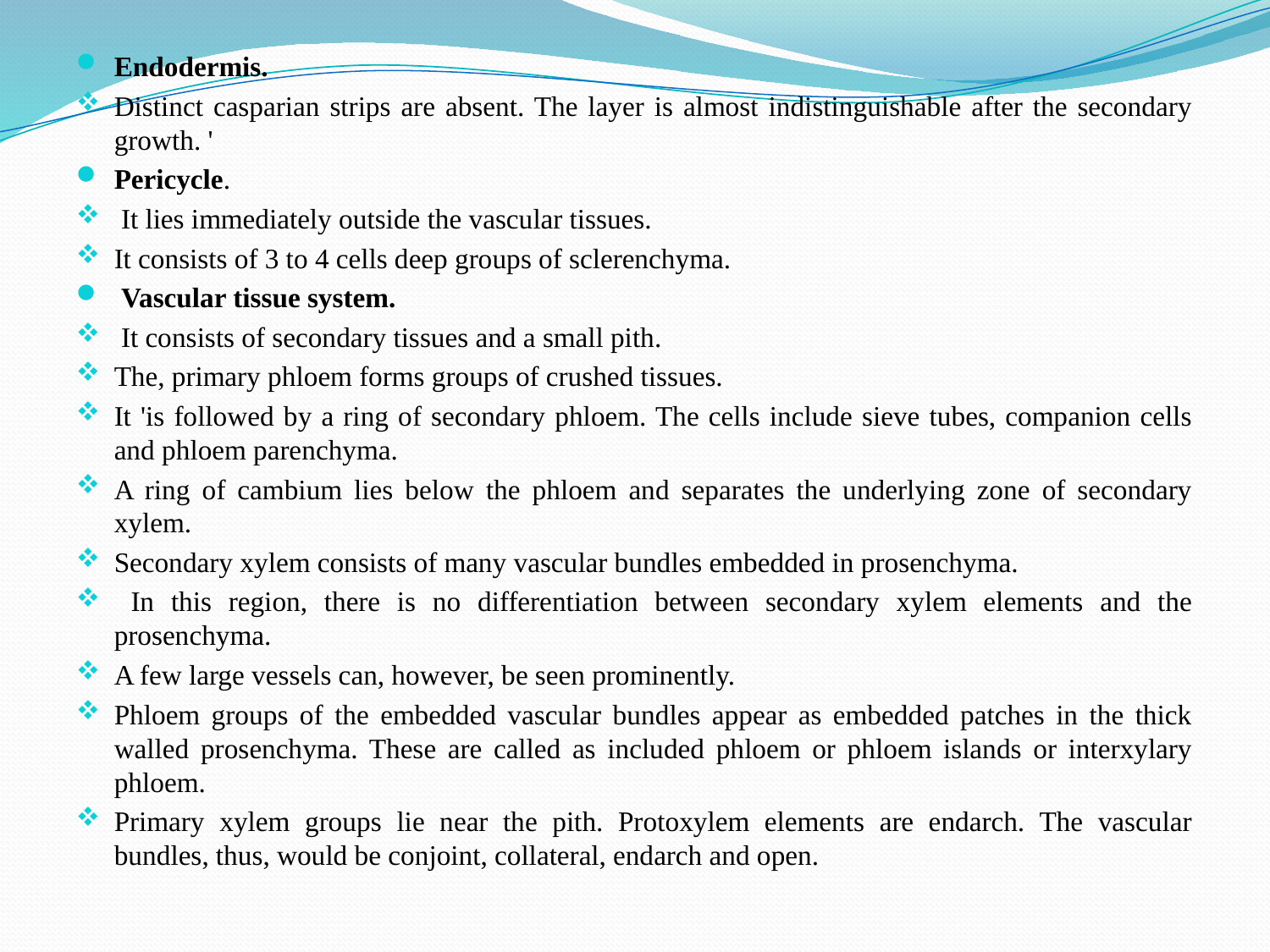

Endodermis.
Distinct casparian strips are absent. The layer is almost indistinguishable after the secondary growth. '
Pericycle.
 It lies immediately outside the vascular tissues.
It consists of 3 to 4 cells deep groups of sclerenchyma.
 Vascular tissue system.
 It consists of secondary tissues and a small pith.
The, primary phloem forms groups of crushed tissues.
It 'is followed by a ring of secondary phloem. The cells include sieve tubes, companion cells and phloem parenchyma.
A ring of cambium lies below the phloem and separates the underlying zone of secondary xylem.
Secondary xylem consists of many vascular bundles embedded in prosenchyma.
 In this region, there is no differentiation between secondary xylem elements and the prosenchyma.
A few large vessels can, however, be seen prominently.
Phloem groups of the embedded vascular bundles appear as embedded patches in the thick walled prosenchyma. These are called as included phloem or phloem islands or interxylary phloem.
Primary xylem groups lie near the pith. Protoxylem elements are endarch. The vascular bundles, thus, would be conjoint, collateral, endarch and open.